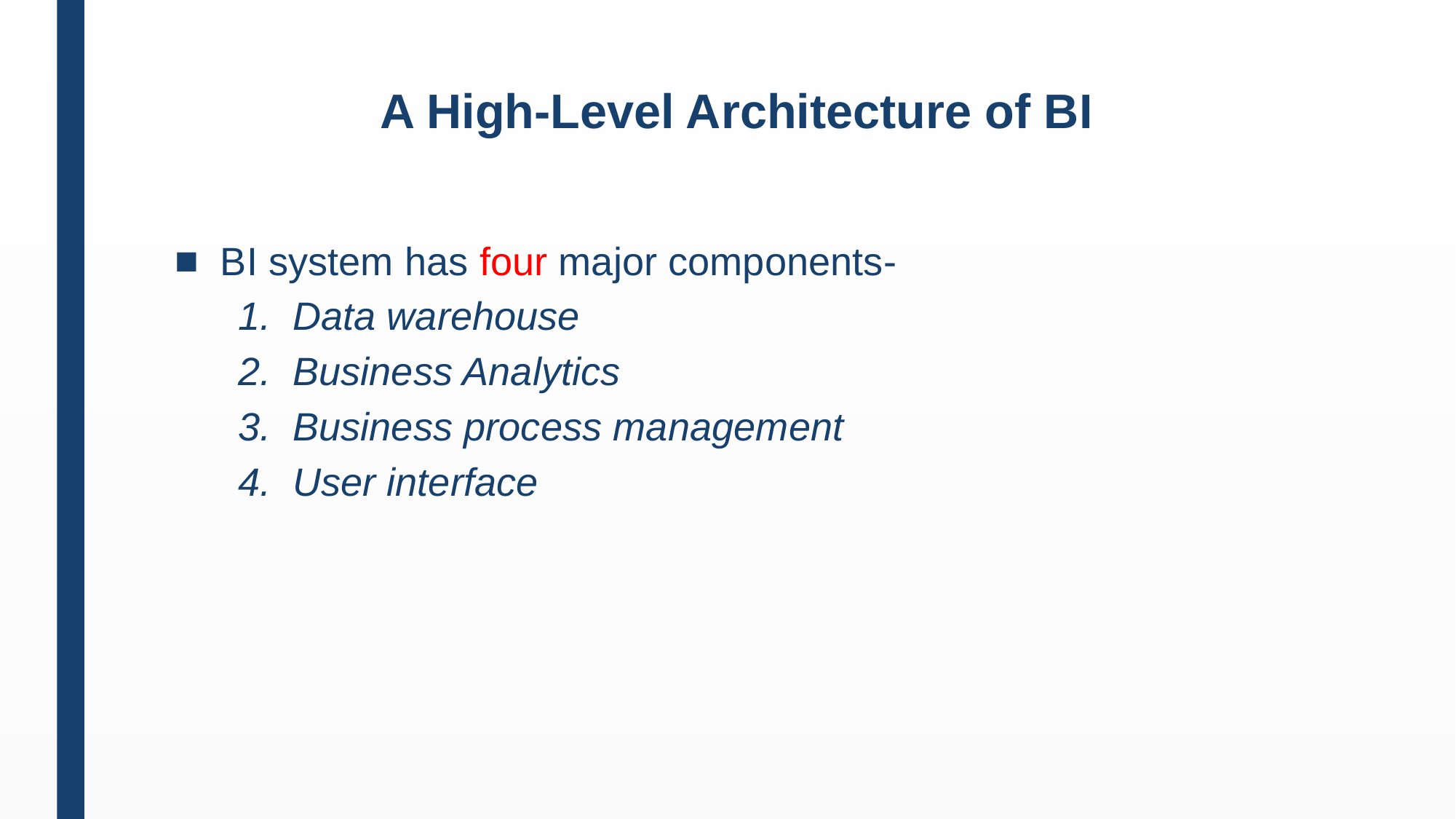

# A High-Level Architecture of BI
BI system has four major components-
Data warehouse
Business Analytics
Business process management
User interface